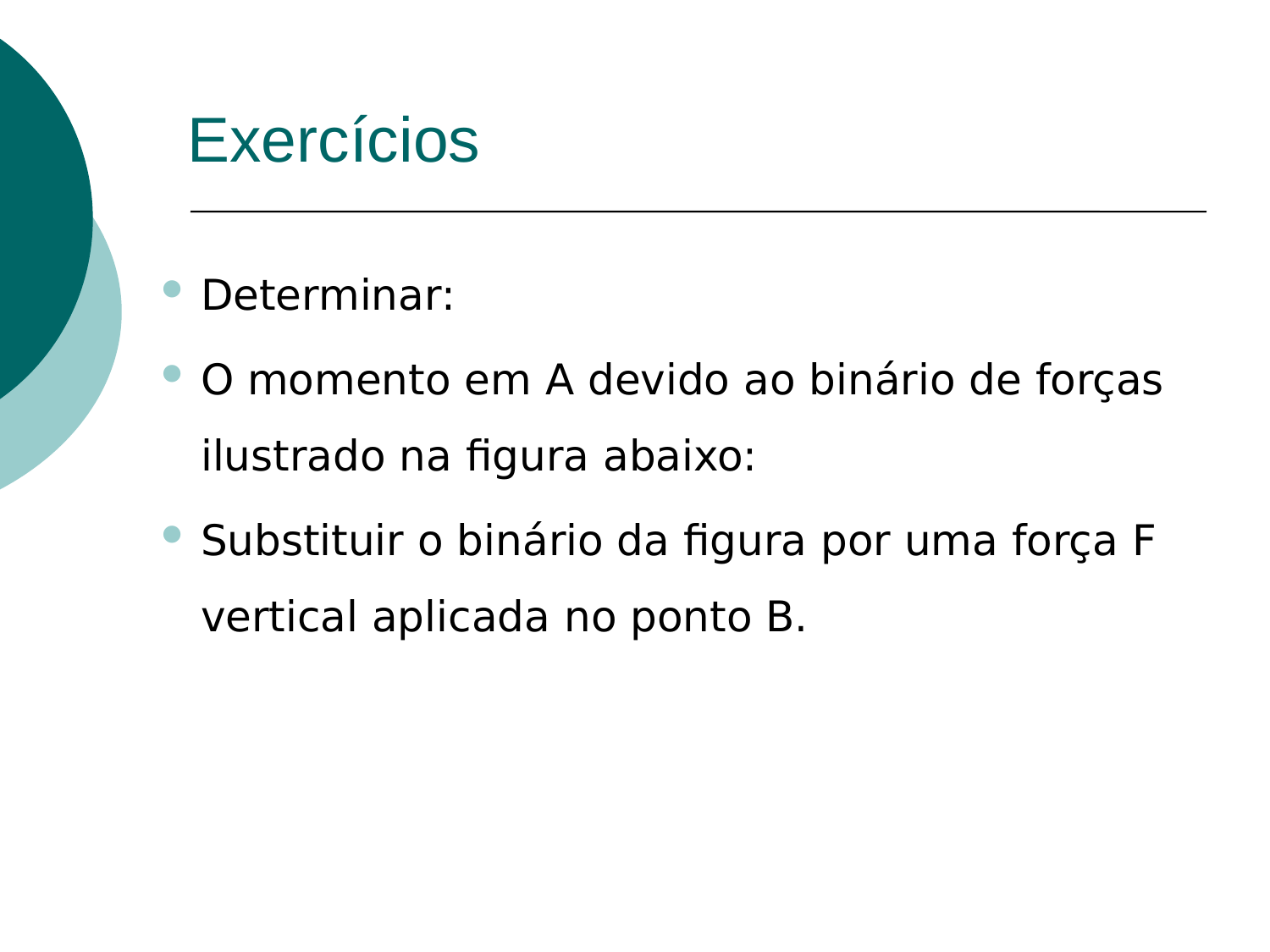

Exercícios
Determinar:
O momento em A devido ao binário de forças ilustrado na figura abaixo:
Substituir o binário da figura por uma força F vertical aplicada no ponto B.